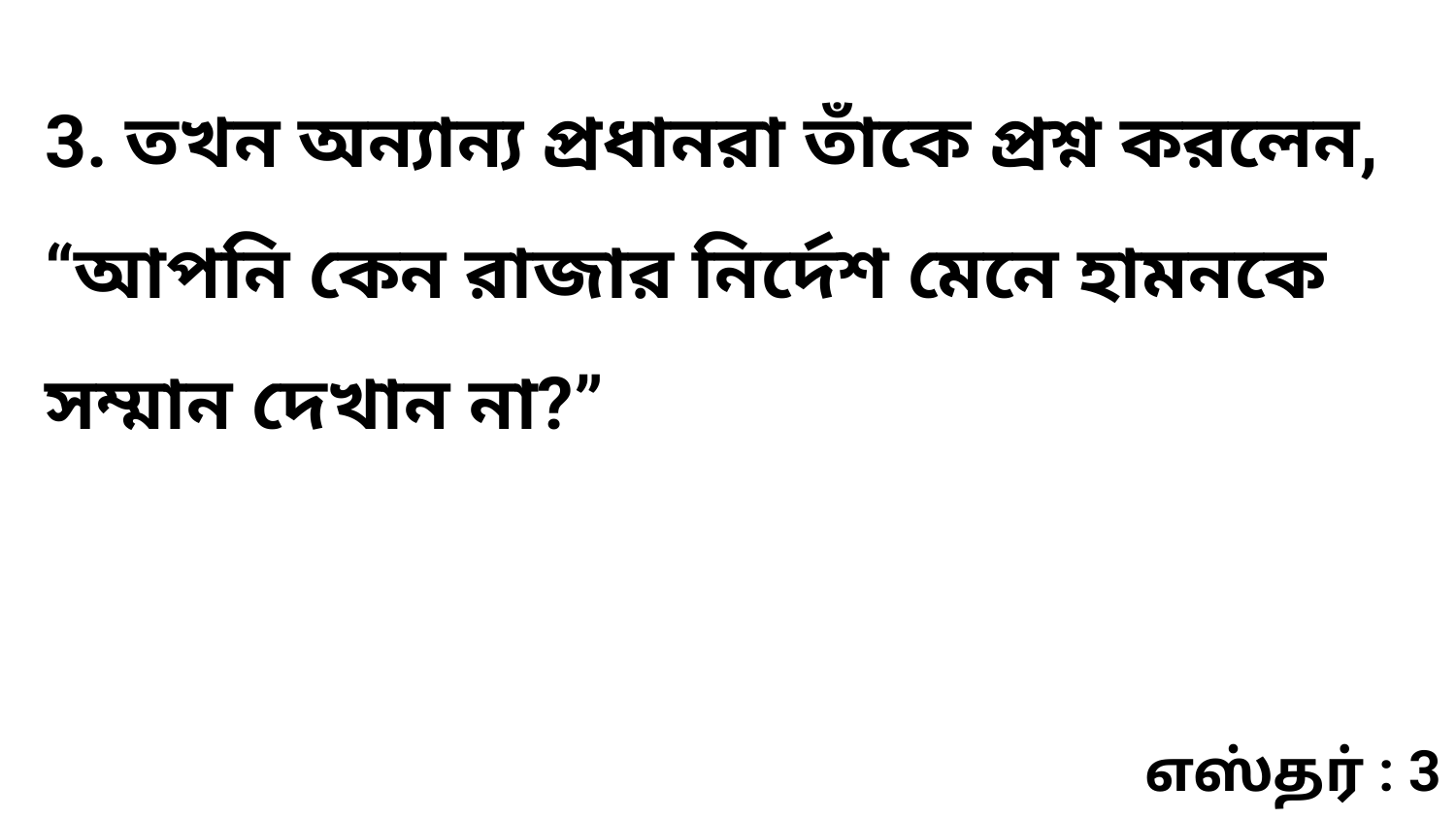

3. তখন অন্যান্য প্রধানরা তাঁকে প্রশ্ন করলেন, “আপনি কেন রাজার নির্দেশ মেনে হামনকে সম্মান দেখান না?”
எஸ்தர் : 3